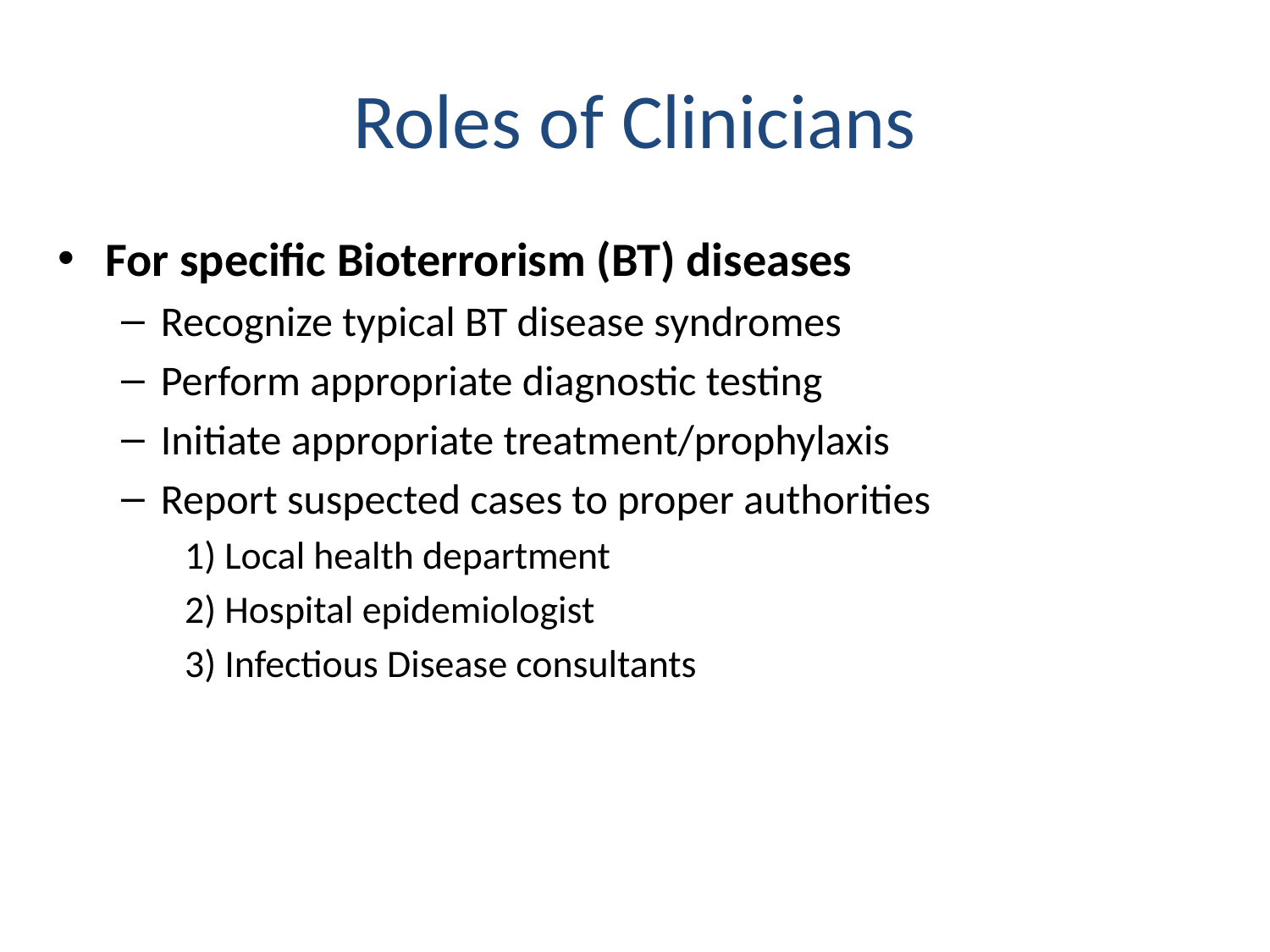

# Roles of Clinicians
For specific Bioterrorism (BT) diseases
Recognize typical BT disease syndromes
Perform appropriate diagnostic testing
Initiate appropriate treatment/prophylaxis
Report suspected cases to proper authorities
1) Local health department
2) Hospital epidemiologist
3) Infectious Disease consultants